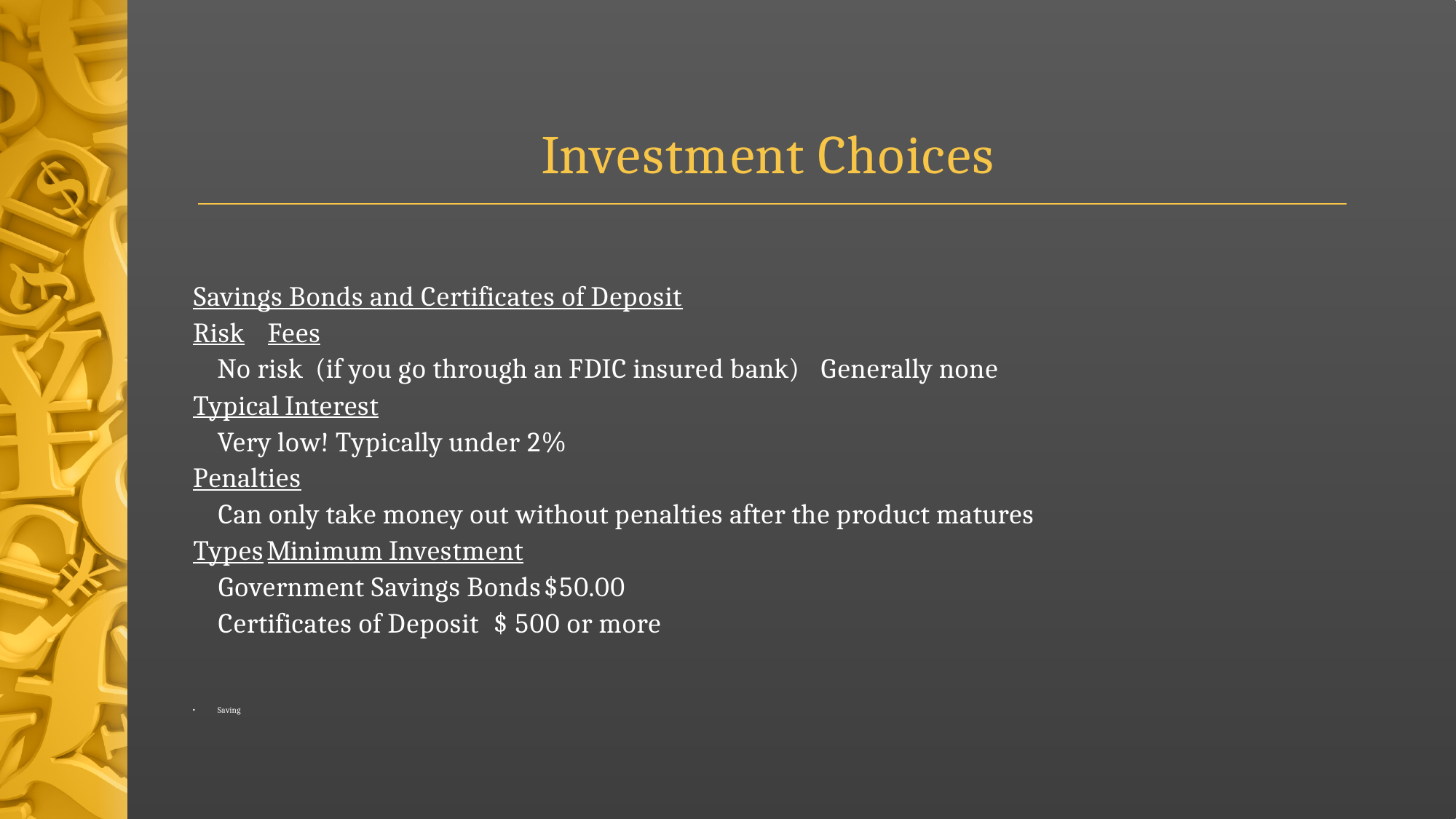

# Investment Choices

Savings Bonds and Certificates of Deposit
Risk							Fees
	No risk  (if you go through an FDIC insured bank)	Generally none
Typical Interest
	Very low! Typically under 2%
Penalties
	Can only take money out without penalties after the product matures
Types					Minimum Investment
	Government Savings Bonds		$50.00
	Certificates of Deposit			$ 500 or more

Saving